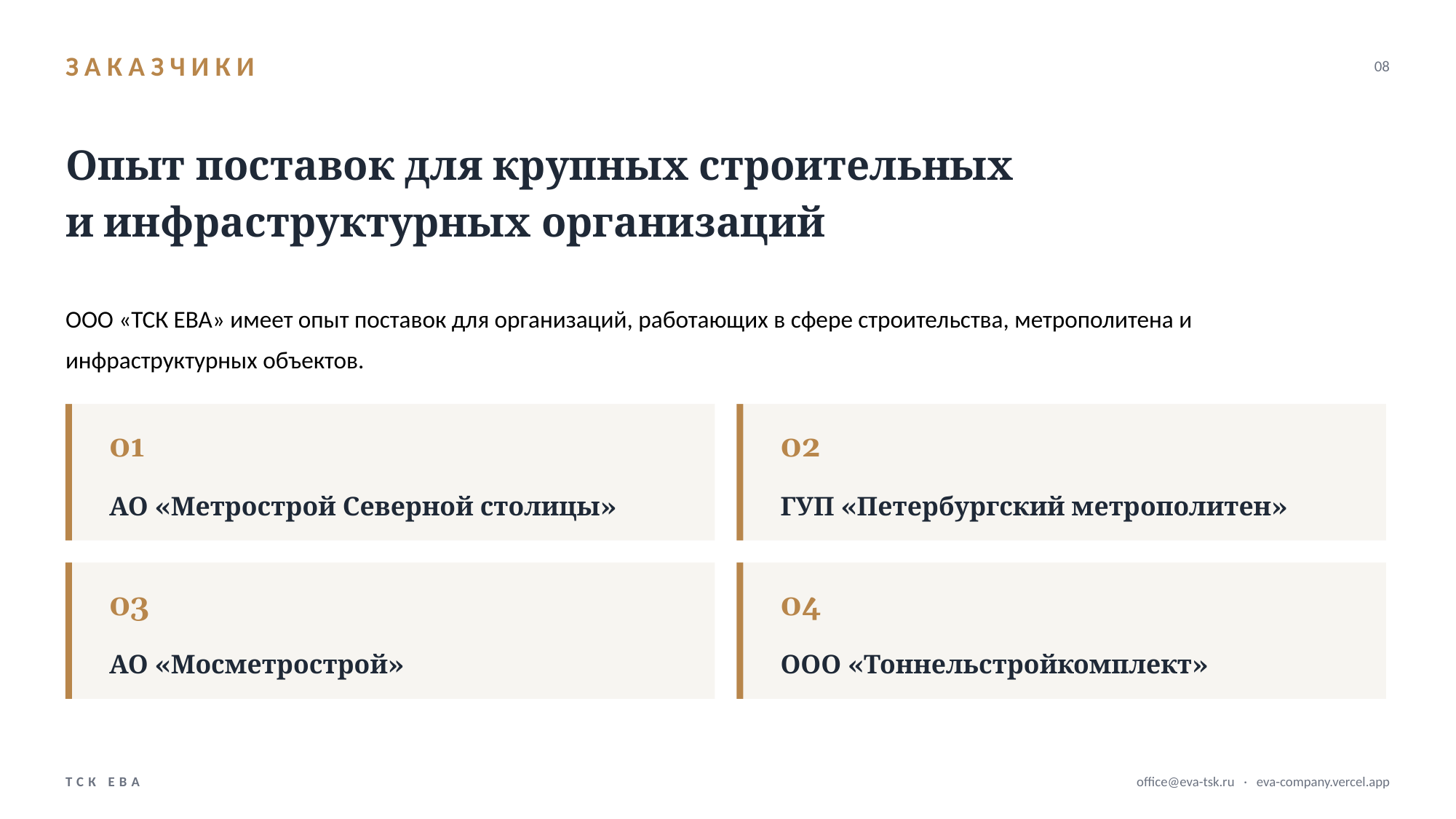

ЗАКАЗЧИКИ
08
Опыт поставок для крупных строительных
и инфраструктурных организаций
ООО «ТСК ЕВА» имеет опыт поставок для организаций, работающих в сфере строительства, метрополитена и инфраструктурных объектов.

01
02
АО «Метрострой Северной столицы»
ГУП «Петербургский метрополитен»

03
04
АО «Мосметрострой»
ООО «Тоннельстройкомплект»
ТСК ЕВА
office@eva-tsk.ru   ·   eva-company.vercel.app